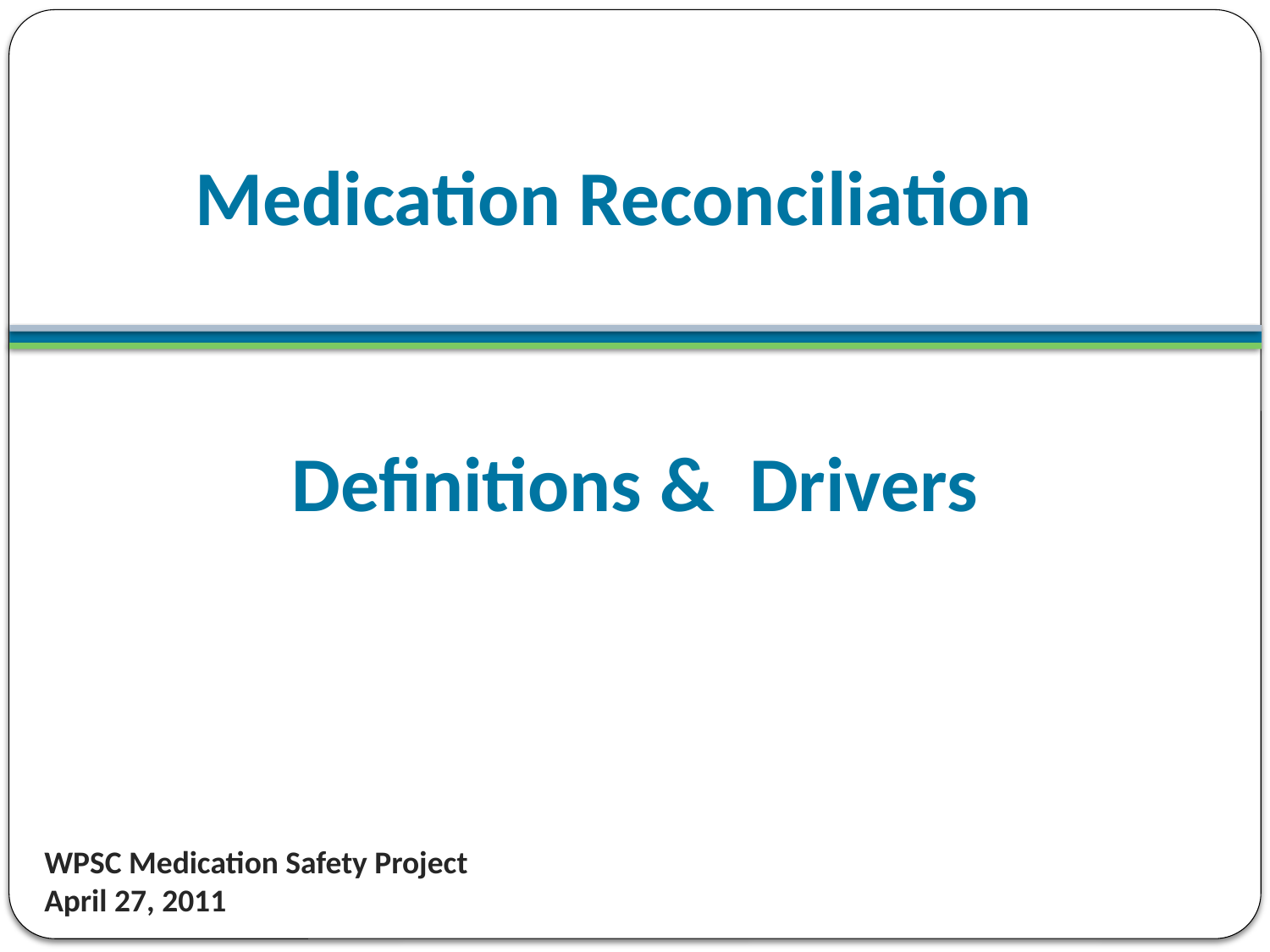

# Medication Reconciliation
Definitions &  Drivers
WPSC Medication Safety Project
April 27, 2011